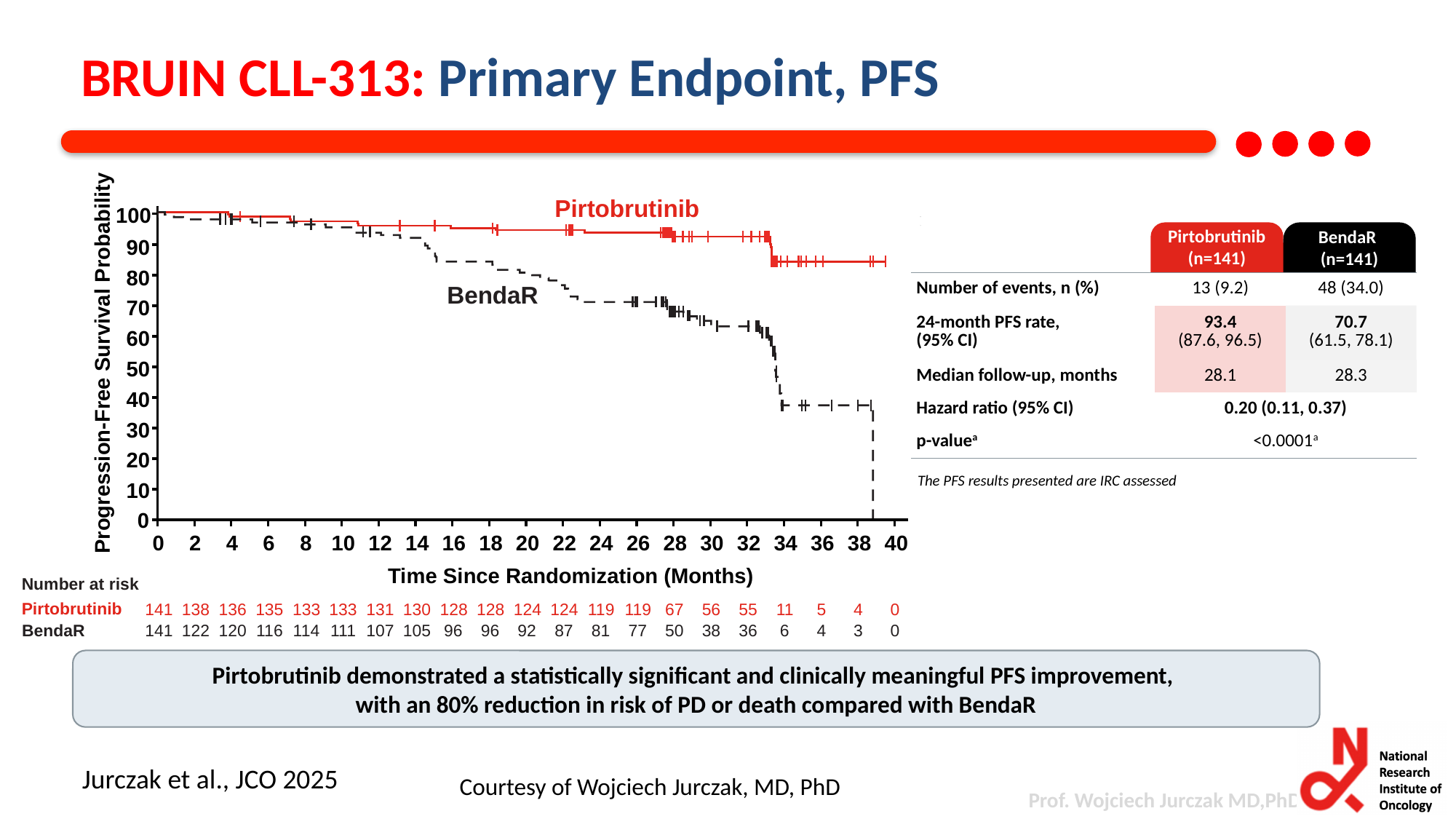

# BRUIN CLL-313: Primary Endpoint, PFS

Pirtobrutinib
100

Pirtobrutinib
(n=141)
BendaR
(n=141)

90

80
| Number of events, n (%) | 13 (9.2) | 48 (34.0) |
| --- | --- | --- |
| 24-month PFS rate, (95% CI) | 93.4 (87.6, 96.5) | 70.7 (61.5, 78.1) |
| Median follow-up, months | 28.1 | 28.3 |
| Hazard ratio (95% CI) | 0.20 (0.11, 0.37) |  |
| p-valuea | <0.0001a |  |
BendaR

70

60

Progression-Free Survival Probability
50

40

30

20

The PFS results presented are IRC assessed
10

  0

0
2
4
6
8
10
12
14
16
18
20
22
24
26
28
30
32
34
36
38
40
Time Since Randomization (Months)
Number at risk
Pirtobrutinib
141
138
136
135
133
133
131
130
128
128
124
124
119
119
67
56
55
11
5
4
0
BendaR
141
122
120
116
114
111
107
105
96
96
92
87
81
77
50
38
36
6
4
3
0
Pirtobrutinib demonstrated a statistically significant and clinically meaningful PFS improvement,
with an 80% reduction in risk of PD or death compared with BendaR
Jurczak et al., JCO 2025
Courtesy of Wojciech Jurczak, MD, PhD